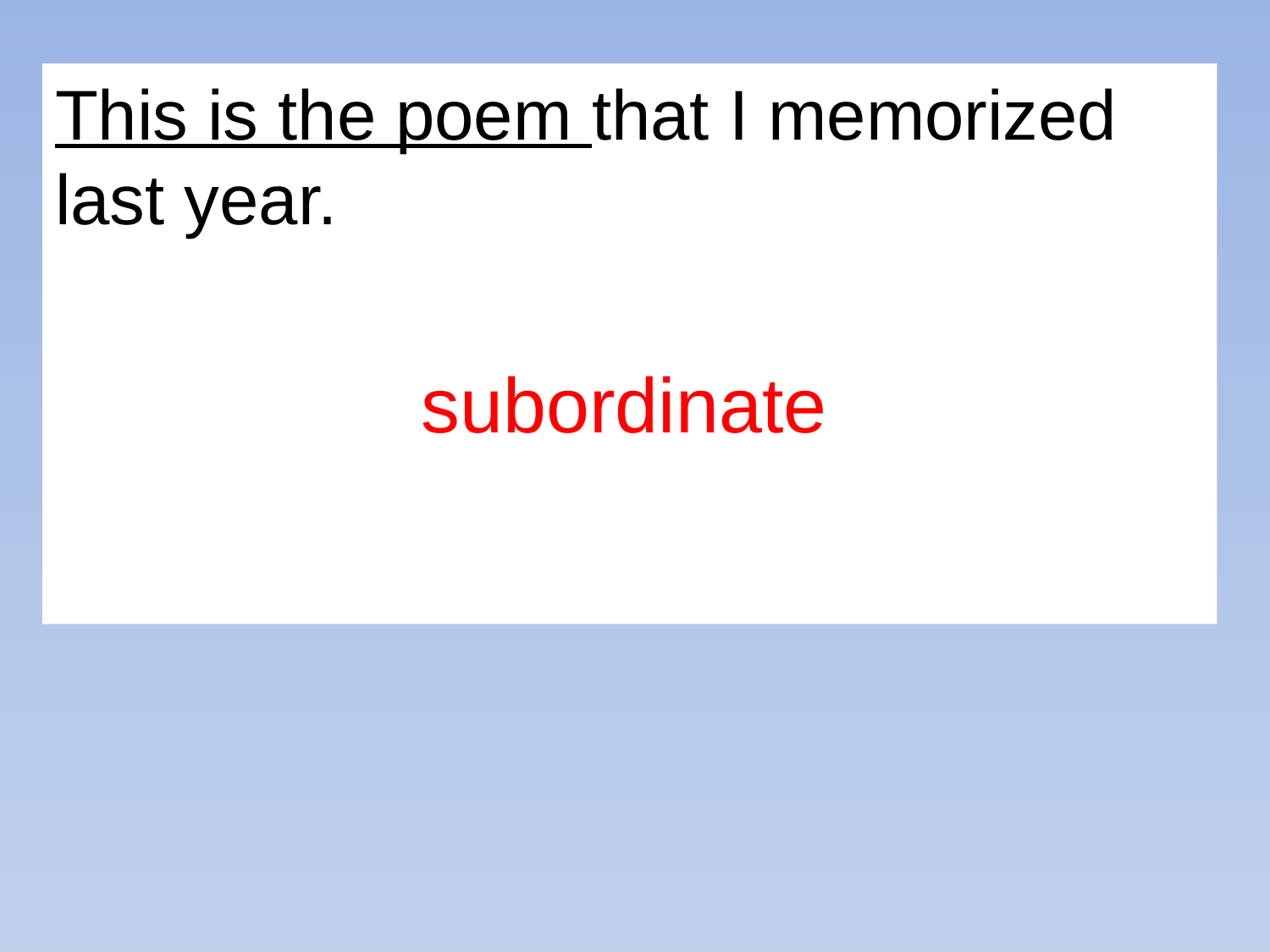

This is the poem that I memorized last year.
subordinate